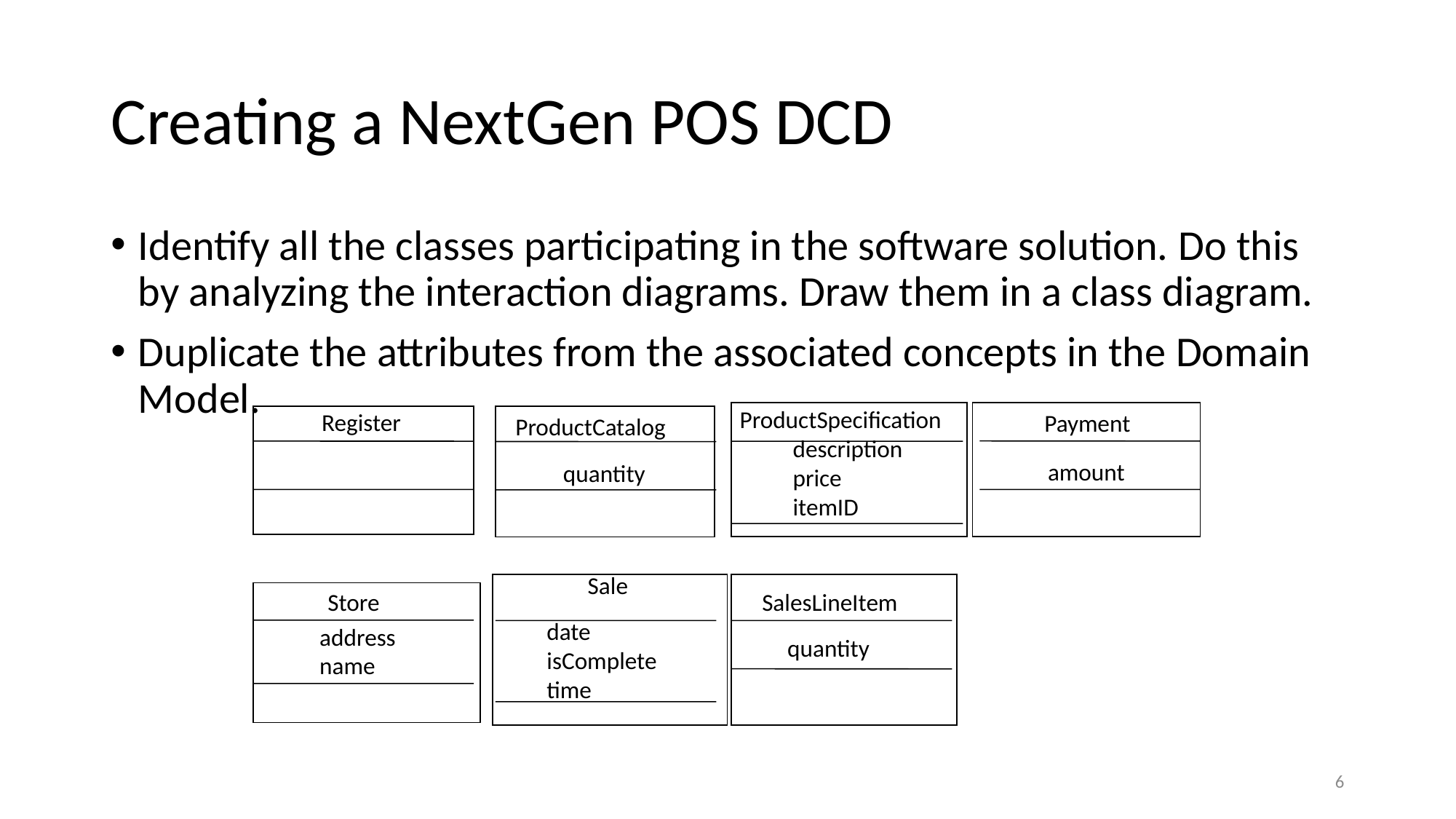

# Creating a NextGen POS DCD
Identify all the classes participating in the software solution. Do this by analyzing the interaction diagrams. Draw them in a class diagram.
Duplicate the attributes from the associated concepts in the Domain Model.
ProductSpecification

description
price
itemID

Register

Payment

ProductCatalog

amount
quantity

Sale

Store
SalesLineItem

date
isComplete
time
address
name

quantity

6